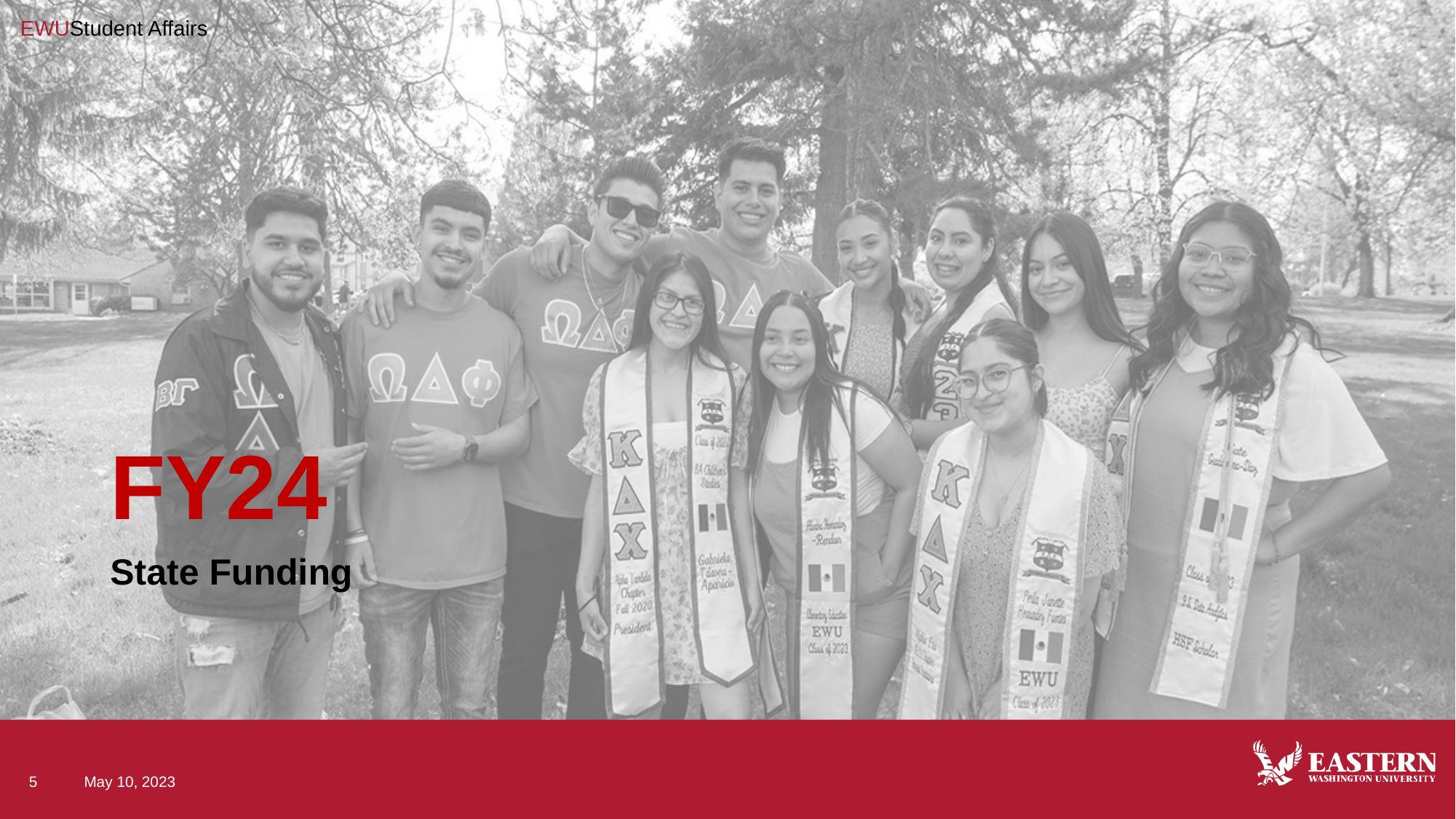

# FY24
State Funding
5
May 10, 2023